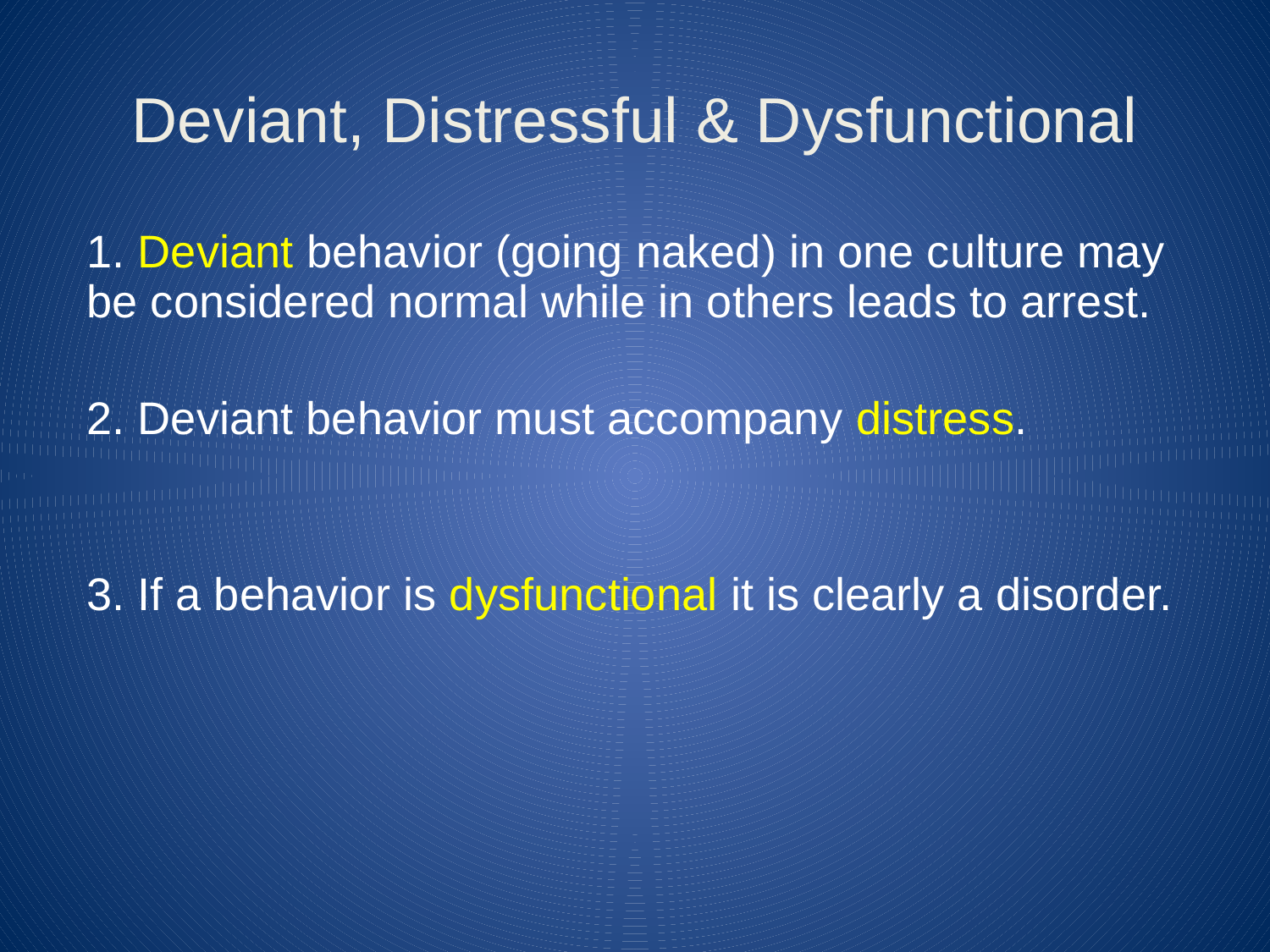

# Deviant, Distressful & Dysfunctional
1. Deviant behavior (going naked) in one culture may be considered normal while in others leads to arrest.

2. Deviant behavior must accompany distress.

3. If a behavior is dysfunctional it is clearly a disorder.